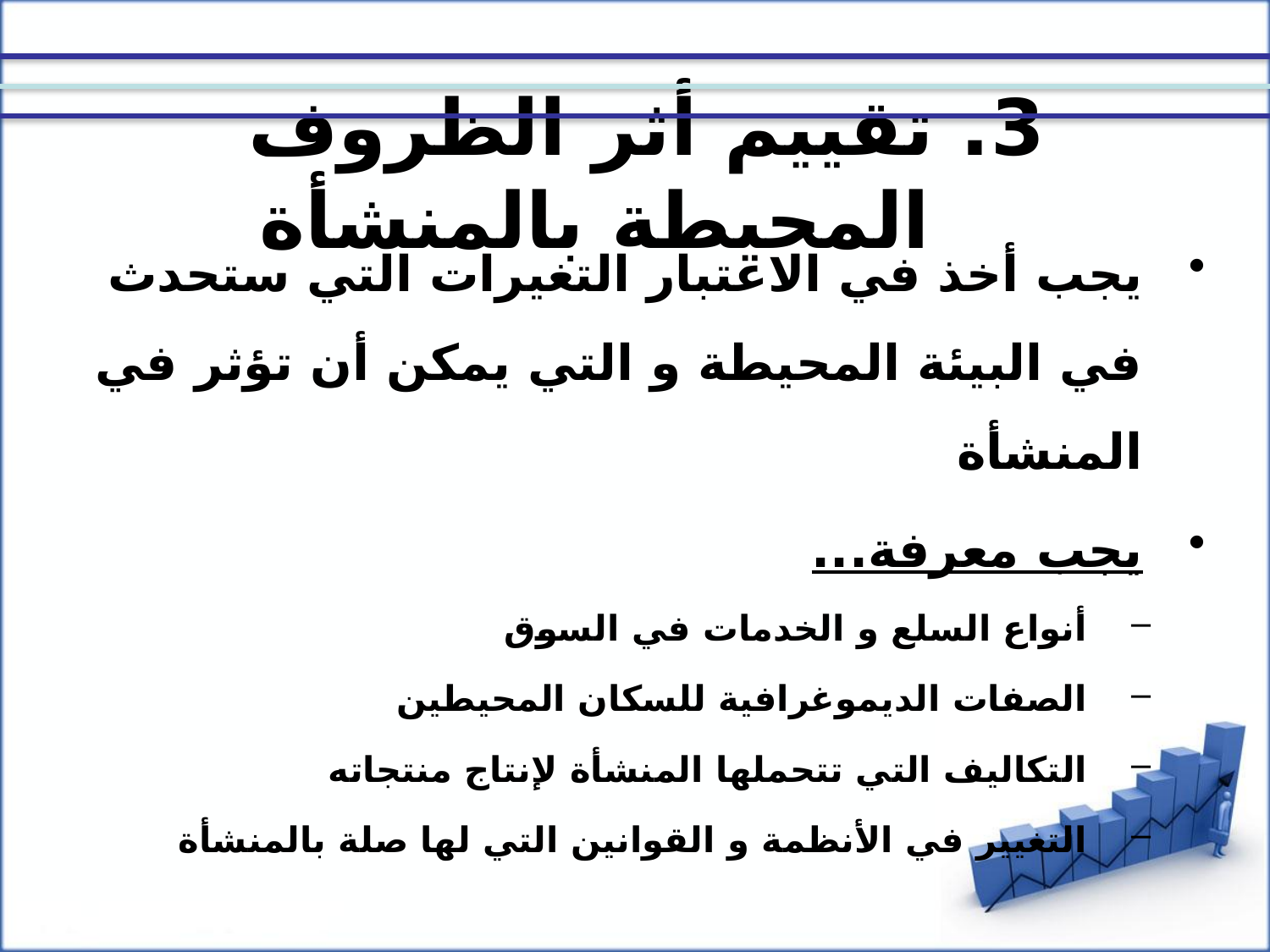

# 3. تقييم أثر الظروف المحيطة بالمنشأة
يجب أخذ في الاعتبار التغيرات التي ستحدث في البيئة المحيطة و التي يمكن أن تؤثر في المنشأة
يجب معرفة...
أنواع السلع و الخدمات في السوق
الصفات الديموغرافية للسكان المحيطين
التكاليف التي تتحملها المنشأة لإنتاج منتجاته
التغيير في الأنظمة و القوانين التي لها صلة بالمنشأة